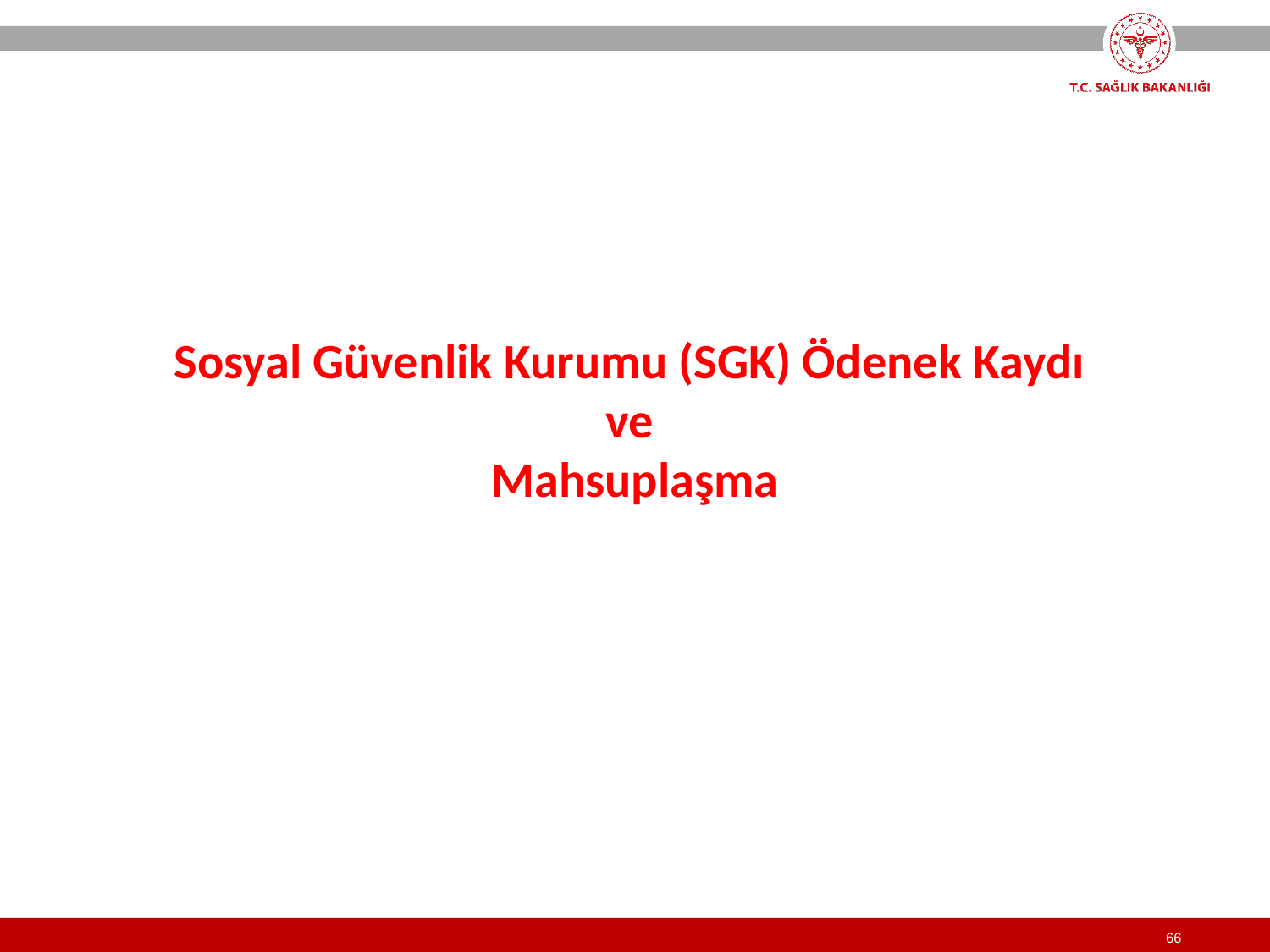

Sosyal Güvenlik Kurumu (SGK) Ödenek Kaydı
ve
Mahsuplaşma